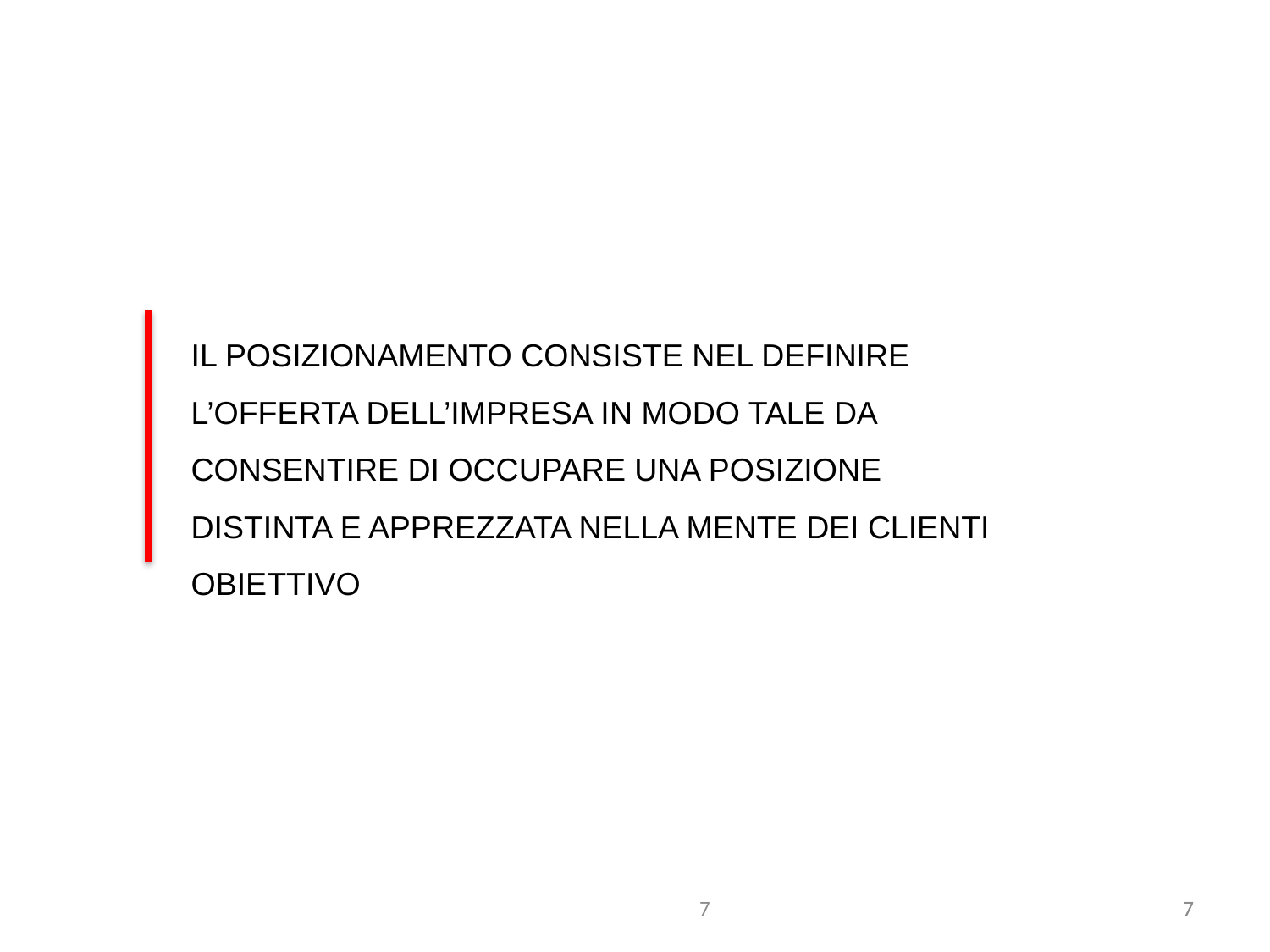

IL POSIZIONAMENTO CONSISTE NEL DEFINIRE L’OFFERTA DELL’IMPRESA IN MODO TALE DA CONSENTIRE DI OCCUPARE UNA POSIZIONE DISTINTA E APPREZZATA NELLA MENTE DEI CLIENTI OBIETTIVO
7
7
7